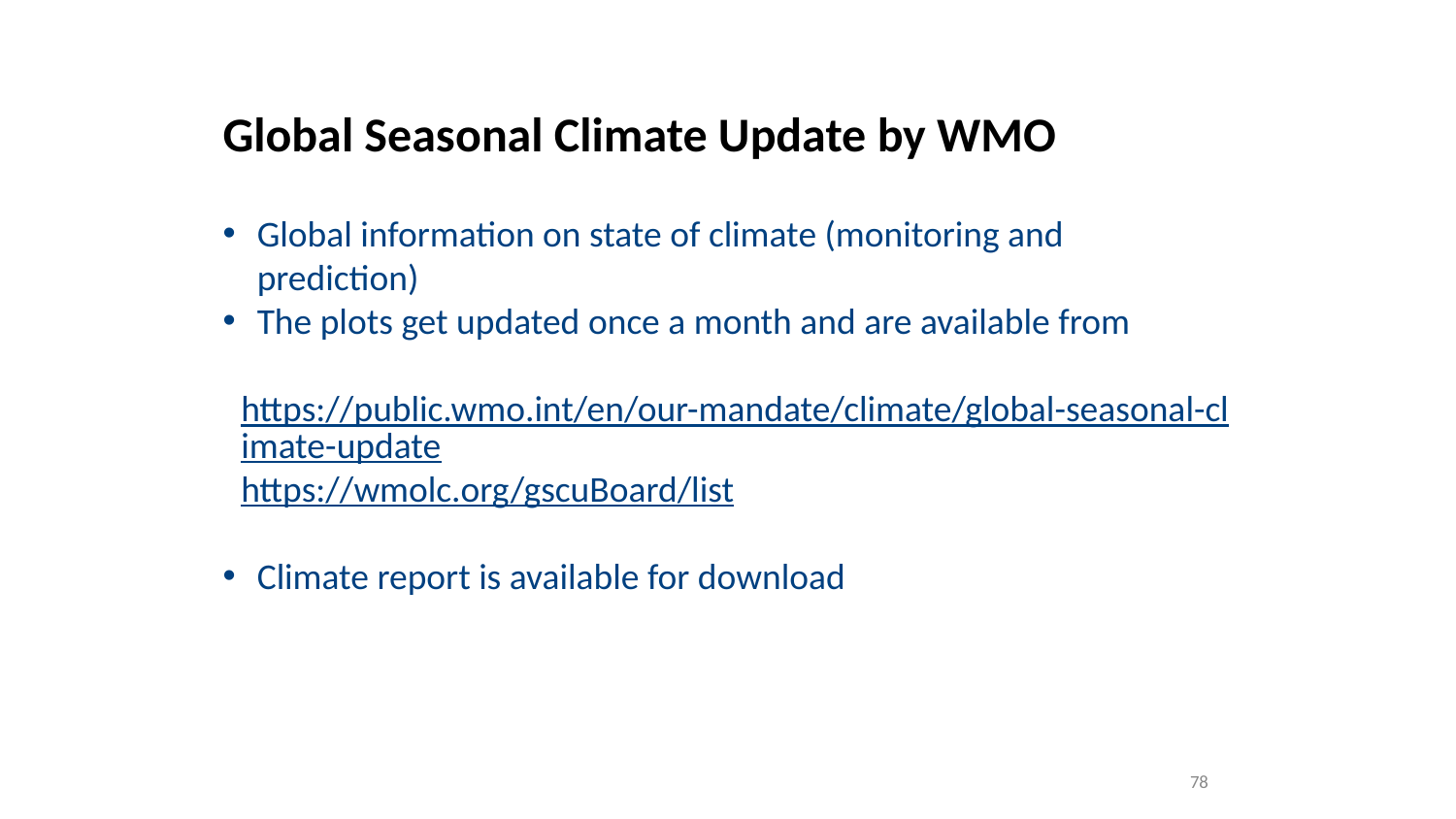

Global Seasonal Climate Update by WMO
Global information on state of climate (monitoring and prediction)
The plots get updated once a month and are available from

https://public.wmo.int/en/our-mandate/climate/global-seasonal-climate-update
https://wmolc.org/gscuBoard/list

Climate report is available for download
78